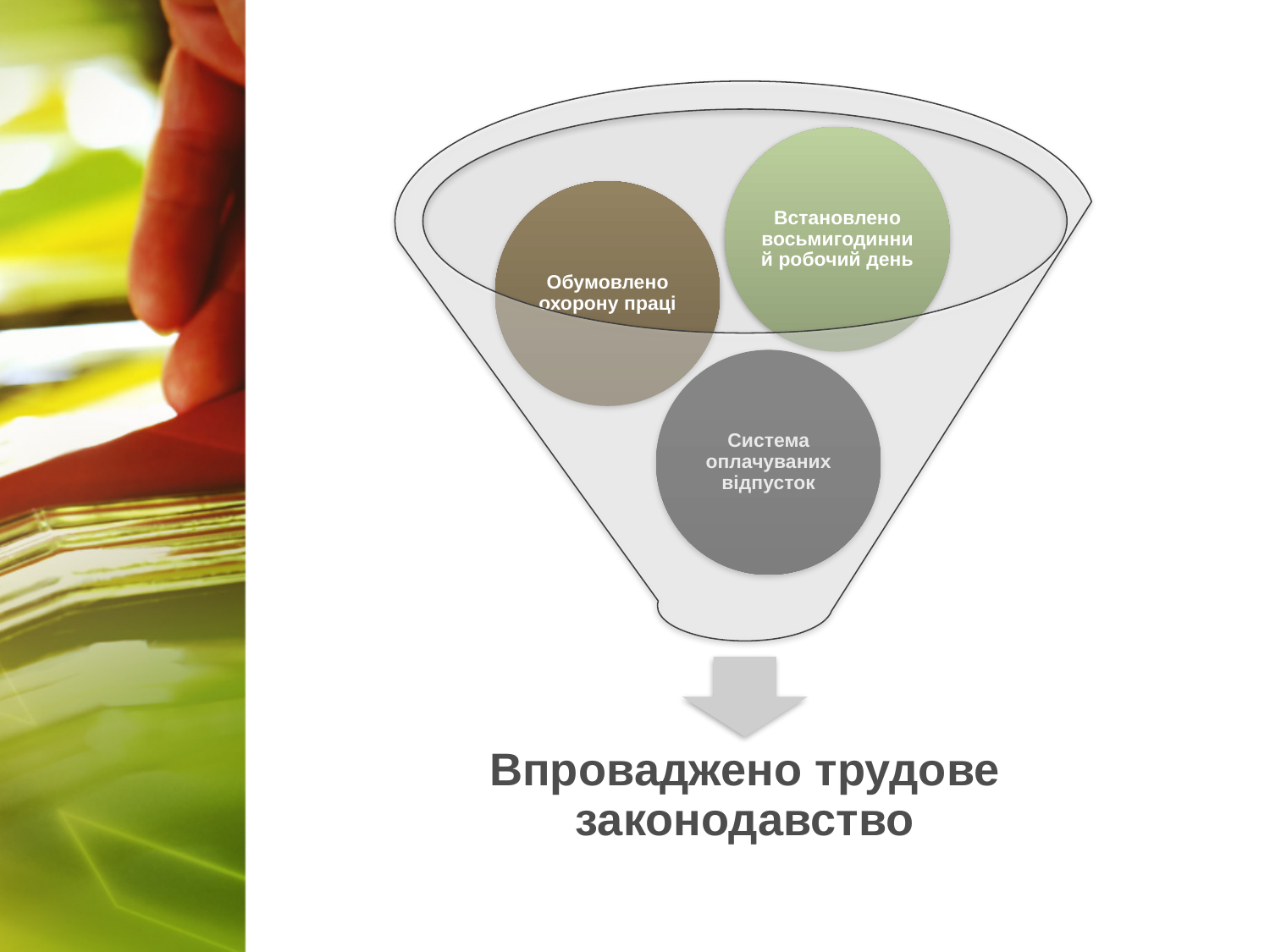

Впроваджено трудове законодавство
Система оплачуваних відпусток
Обумовлено охорону праці
Встановлено восьмигодинний робочий день